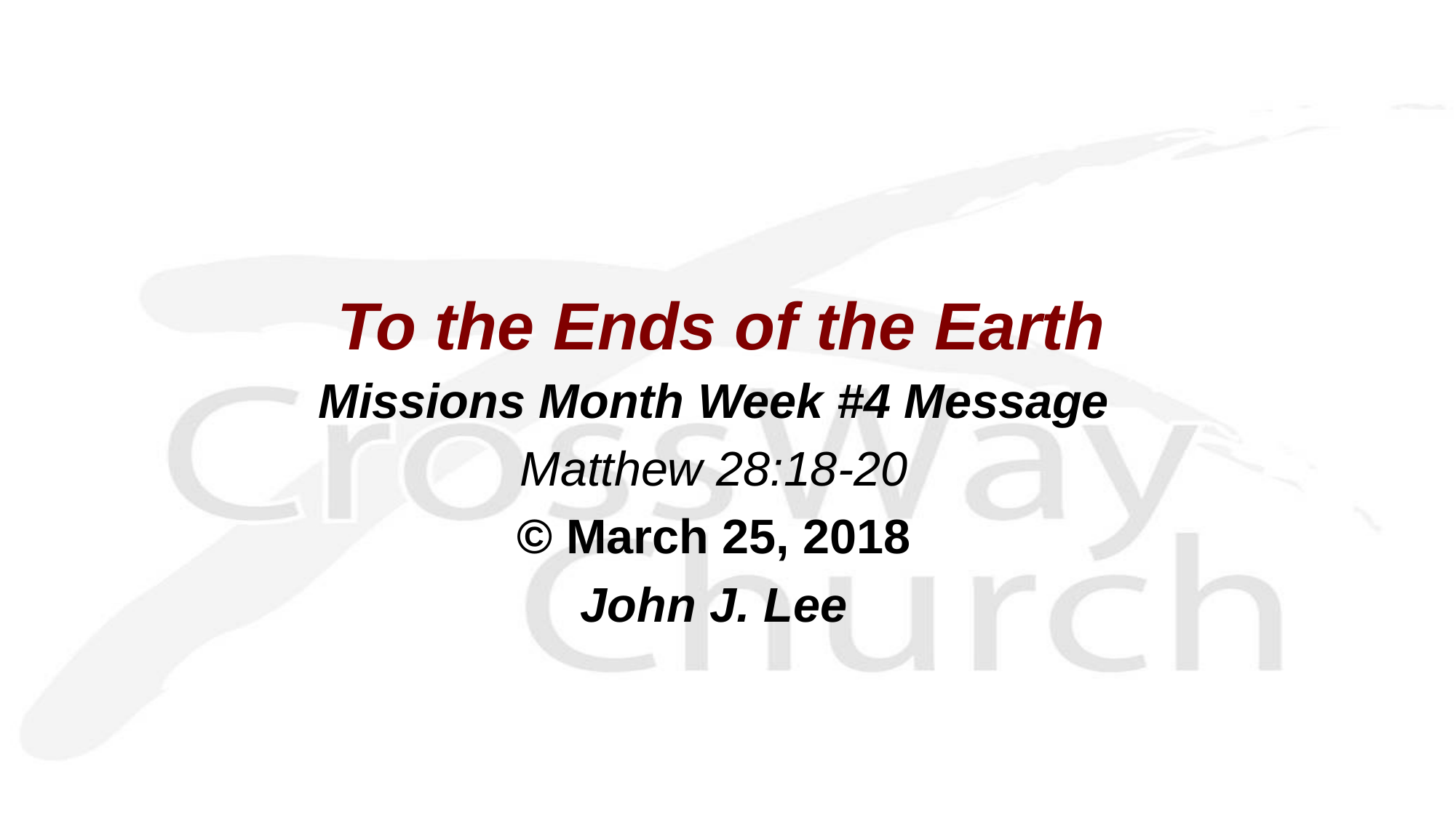

To the Ends of the Earth
Missions Month Week #4 Message
Matthew 28:18-20
© March 25, 2018
John J. Lee